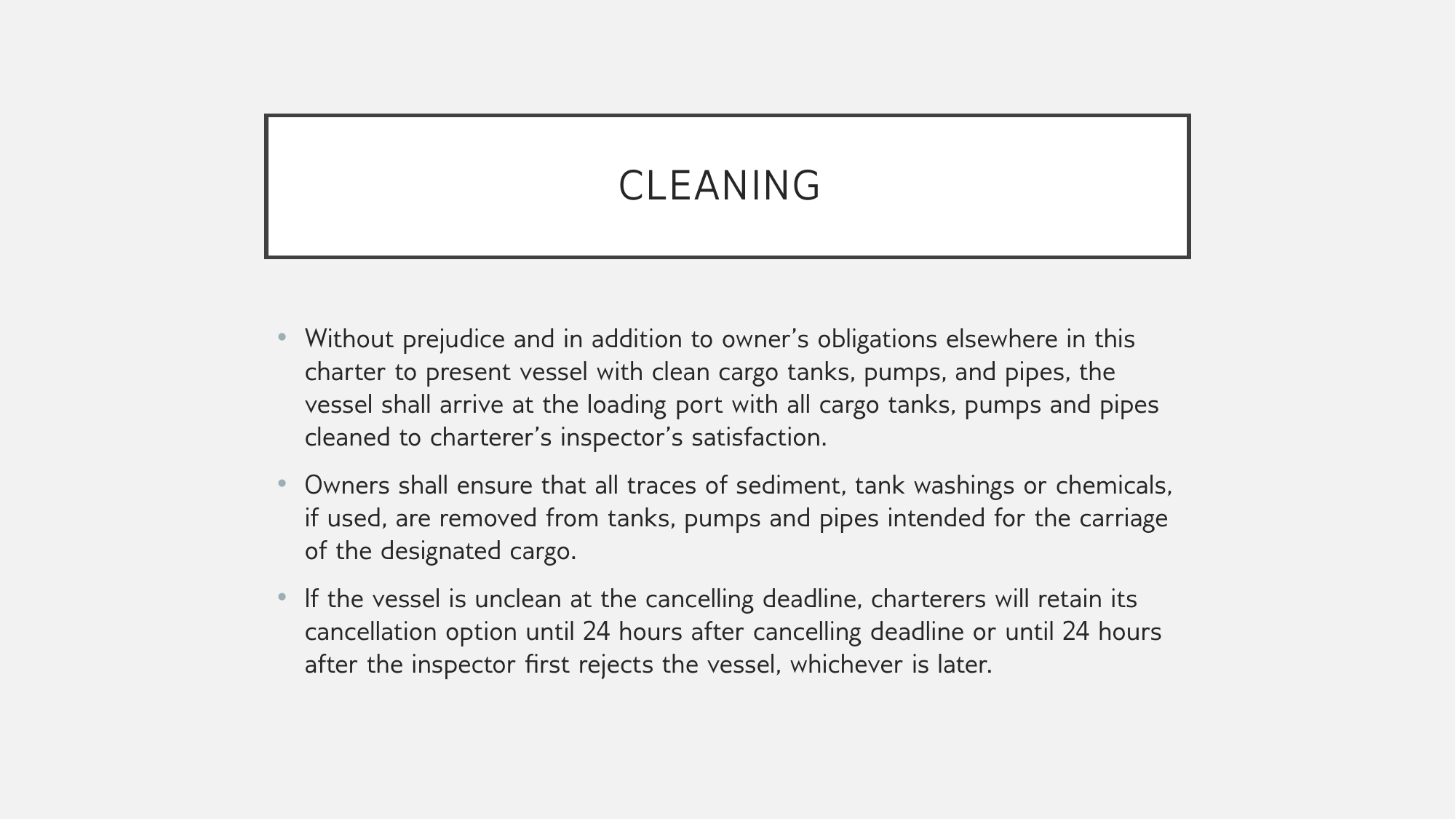

# Cleaning
Without prejudice and in addition to owner’s obligations elsewhere in this charter to present vessel with clean cargo tanks, pumps, and pipes, the vessel shall arrive at the loading port with all cargo tanks, pumps and pipes cleaned to charterer’s inspector’s satisfaction.
Owners shall ensure that all traces of sediment, tank washings or chemicals, if used, are removed from tanks, pumps and pipes intended for the carriage of the designated cargo.
If the vessel is unclean at the cancelling deadline, charterers will retain its cancellation option until 24 hours after cancelling deadline or until 24 hours after the inspector first rejects the vessel, whichever is later.